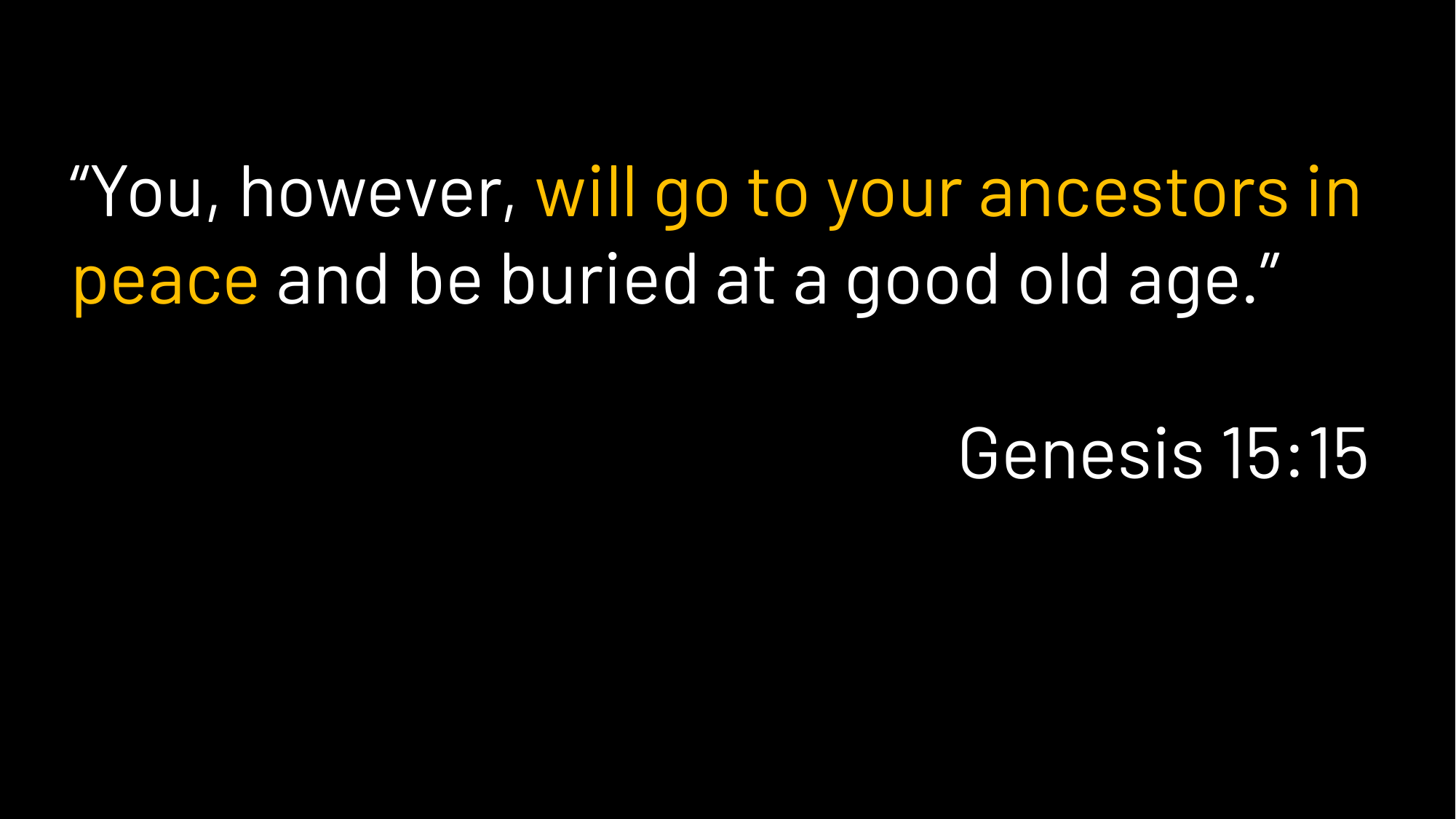

“You, however, will go to your ancestors in peace and be buried at a good old age.”

Genesis 15:15
A biblical study of death and afterlife and how they impact our lives now